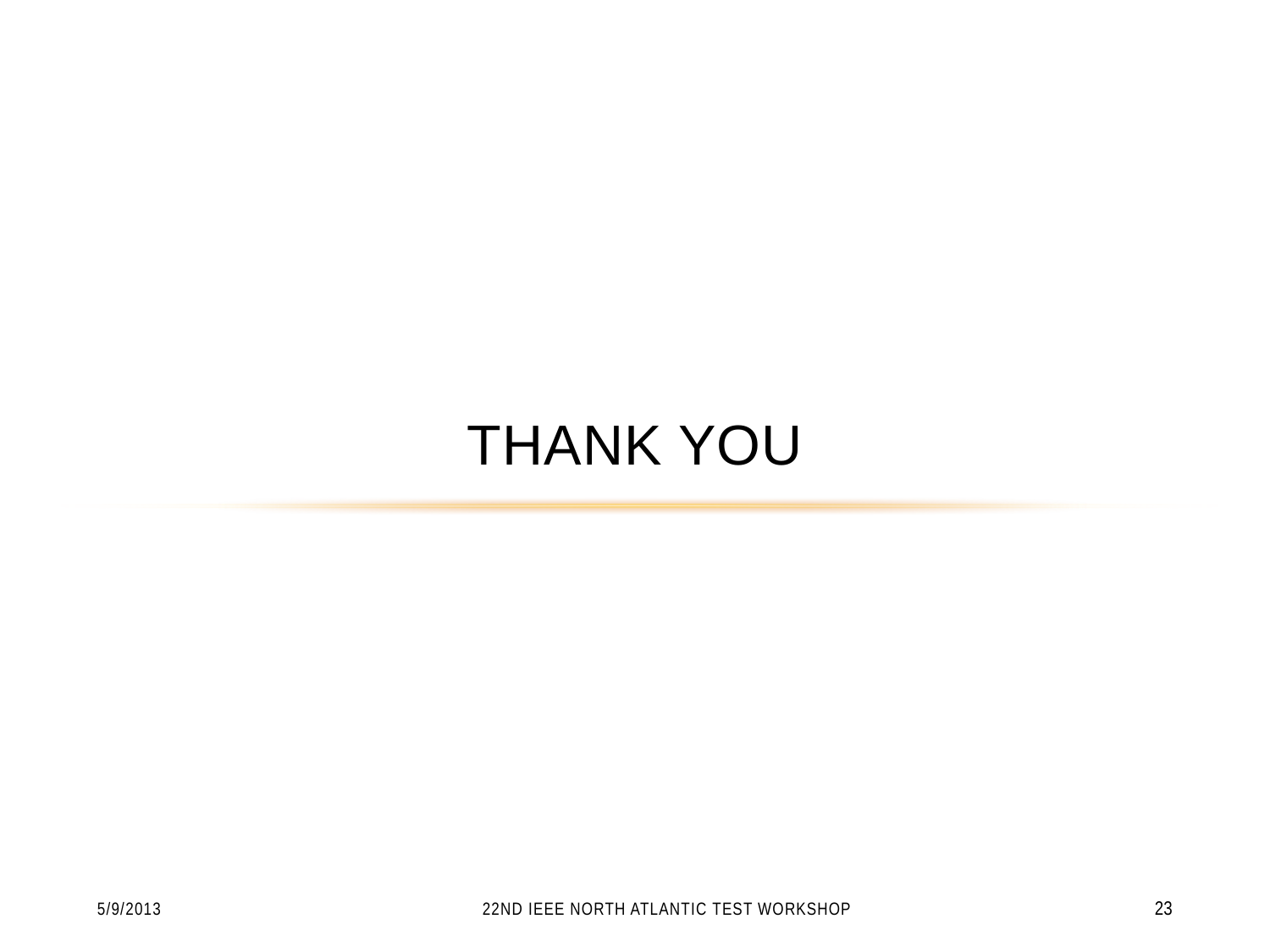

# Thank you
5/9/2013
22nd IEEE North Atlantic Test Workshop
23